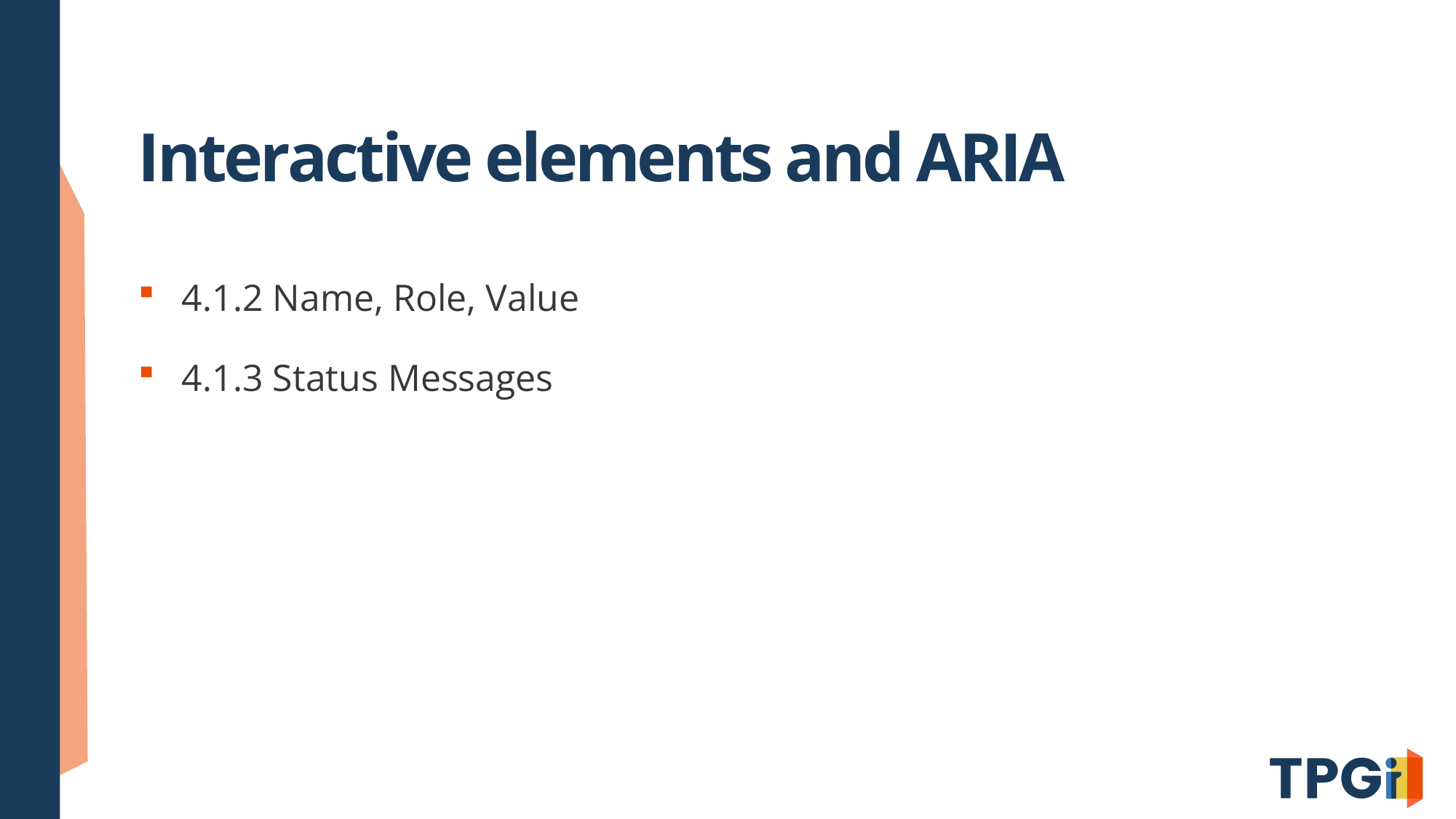

# Interactive elements and ARIA
4.1.2 Name, Role, Value
4.1.3 Status Messages